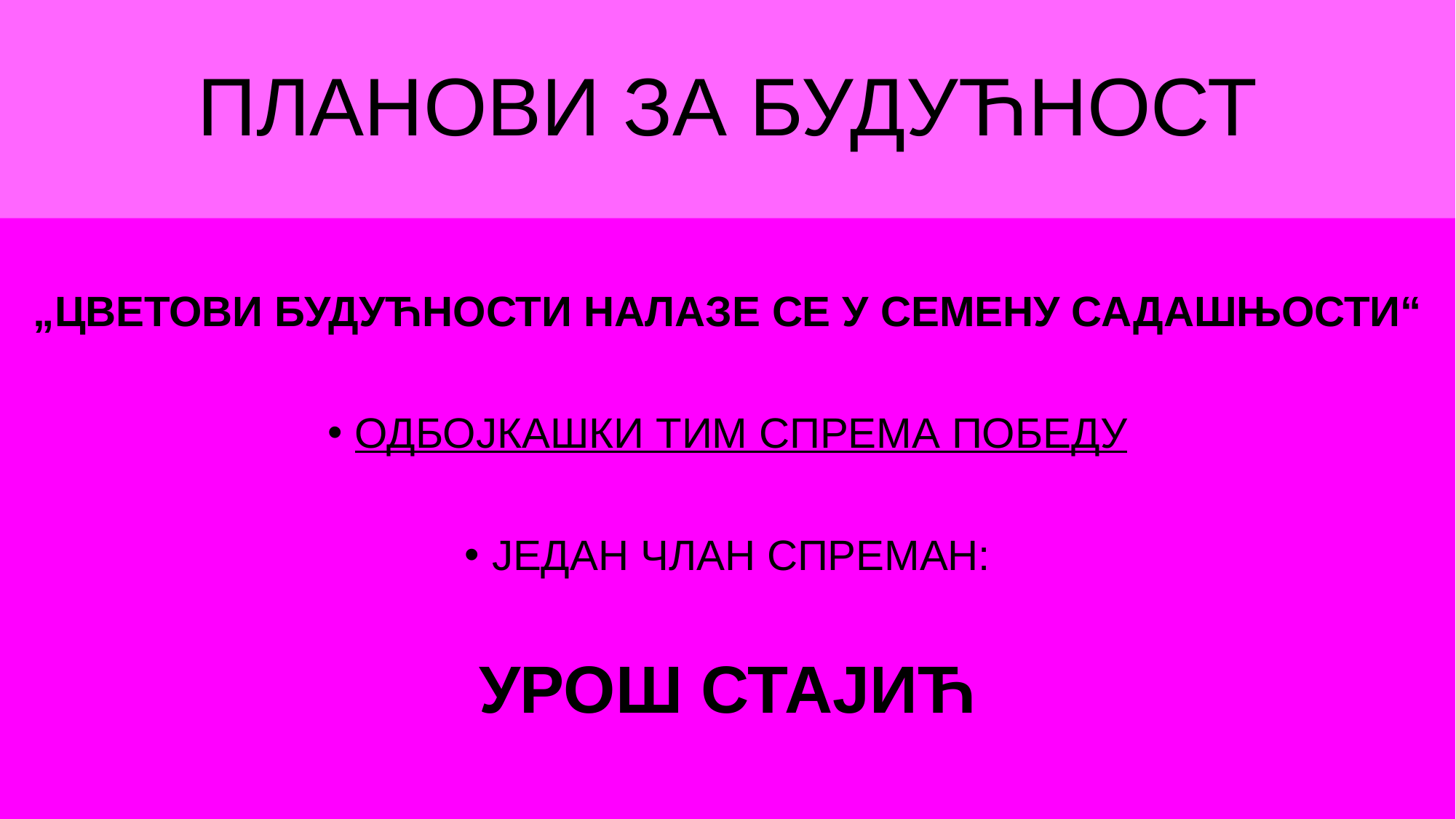

# ПЛАНОВИ ЗА БУДУЋНОСТ

„ЦВЕТОВИ БУДУЋНОСТИ НАЛАЗЕ СЕ У СЕМЕНУ САДАШЊОСТИ“

ОДБОЈКАШКИ ТИМ СПРЕМА ПОБЕДУ

ЈЕДАН ЧЛАН СПРЕМАН:

УРОШ СТАЈИЋ